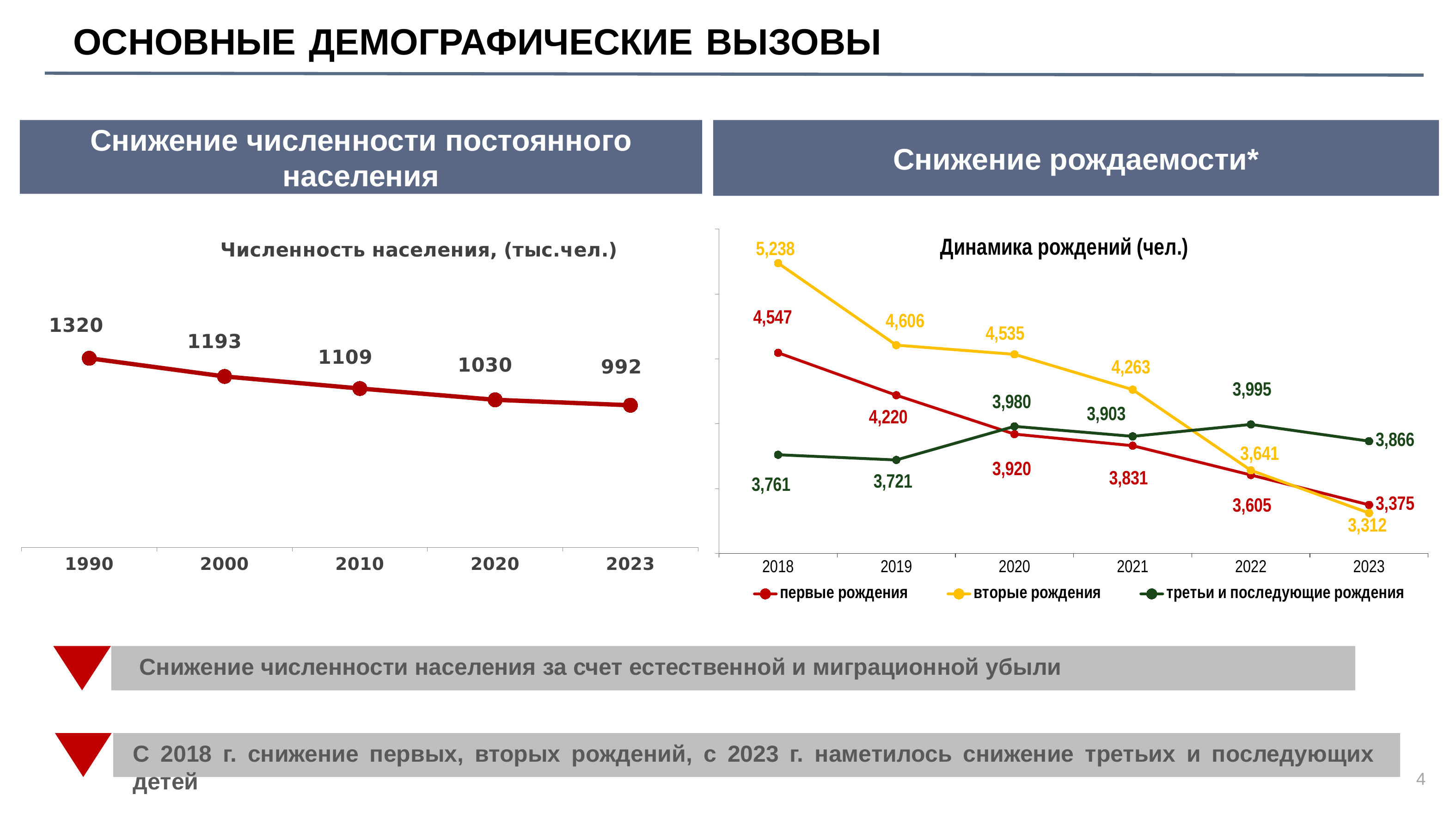

ОСНОВНЫЕ ДЕМОГРАФИЧЕСКИЕ ВЫЗОВЫ
Снижение рождаемости*
Снижение численности постоянного населения

### Chart: Динамика рождений (чел.)

| Category | первые рождения | вторые рождения | третьи и последующие рождения |
|---|---|---|---|
| 2018 | 4547.0 | 5238.0 | 3761.0 |
| 2019 | 4220.0 | 4606.0 | 3721.0 |
| 2020 | 3920.0 | 4535.0 | 3980.0 |
| 2021 | 3831.0 | 4263.0 | 3903.0 |
| 2022 | 3605.0 | 3641.0 | 3995.0 |
| 2023 | 3375.0 | 3312.0 | 3866.0 |

### Chart: Численность населения, (тыс.чел.)

| Category | Ряд 1 |
|---|---|
| 1990 | 1320.0 |
| 2000 | 1193.0 |
| 2010 | 1109.0 |
| 2020 | 1030.0 |
| 2023 | 992.0 |

 Снижение численности населения за счет естественной и миграционной убыли

С 2018 г. снижение первых, вторых рождений, с 2023 г. наметилось снижение третьих и последующих детей

4